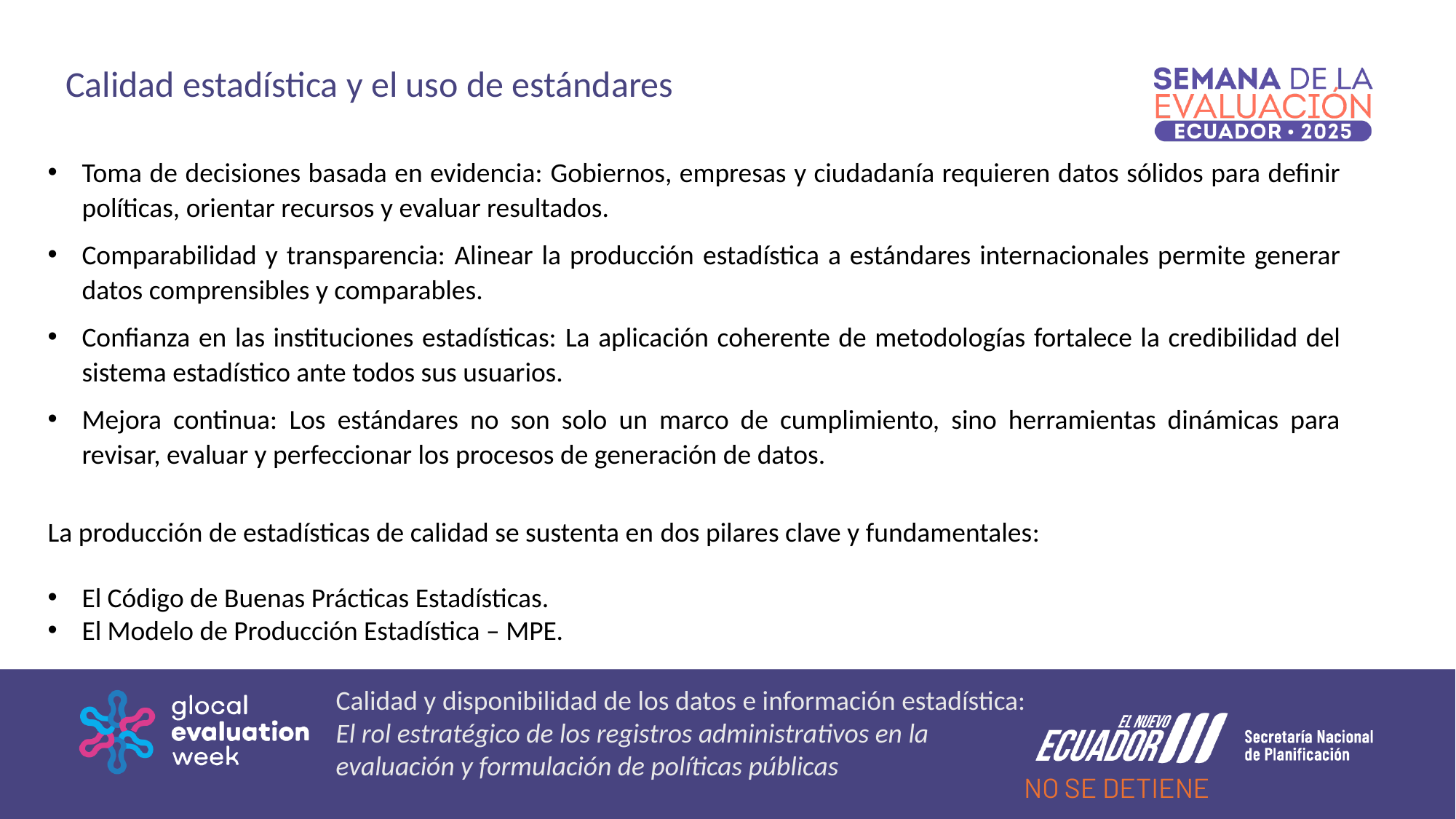

# Calidad estadística y el uso de estándares
Toma de decisiones basada en evidencia: Gobiernos, empresas y ciudadanía requieren datos sólidos para definir políticas, orientar recursos y evaluar resultados.
Comparabilidad y transparencia: Alinear la producción estadística a estándares internacionales permite generar datos comprensibles y comparables.
Confianza en las instituciones estadísticas: La aplicación coherente de metodologías fortalece la credibilidad del sistema estadístico ante todos sus usuarios.
Mejora continua: Los estándares no son solo un marco de cumplimiento, sino herramientas dinámicas para revisar, evaluar y perfeccionar los procesos de generación de datos.

La producción de estadísticas de calidad se sustenta en dos pilares clave y fundamentales:

El Código de Buenas Prácticas Estadísticas.
El Modelo de Producción Estadística – MPE.